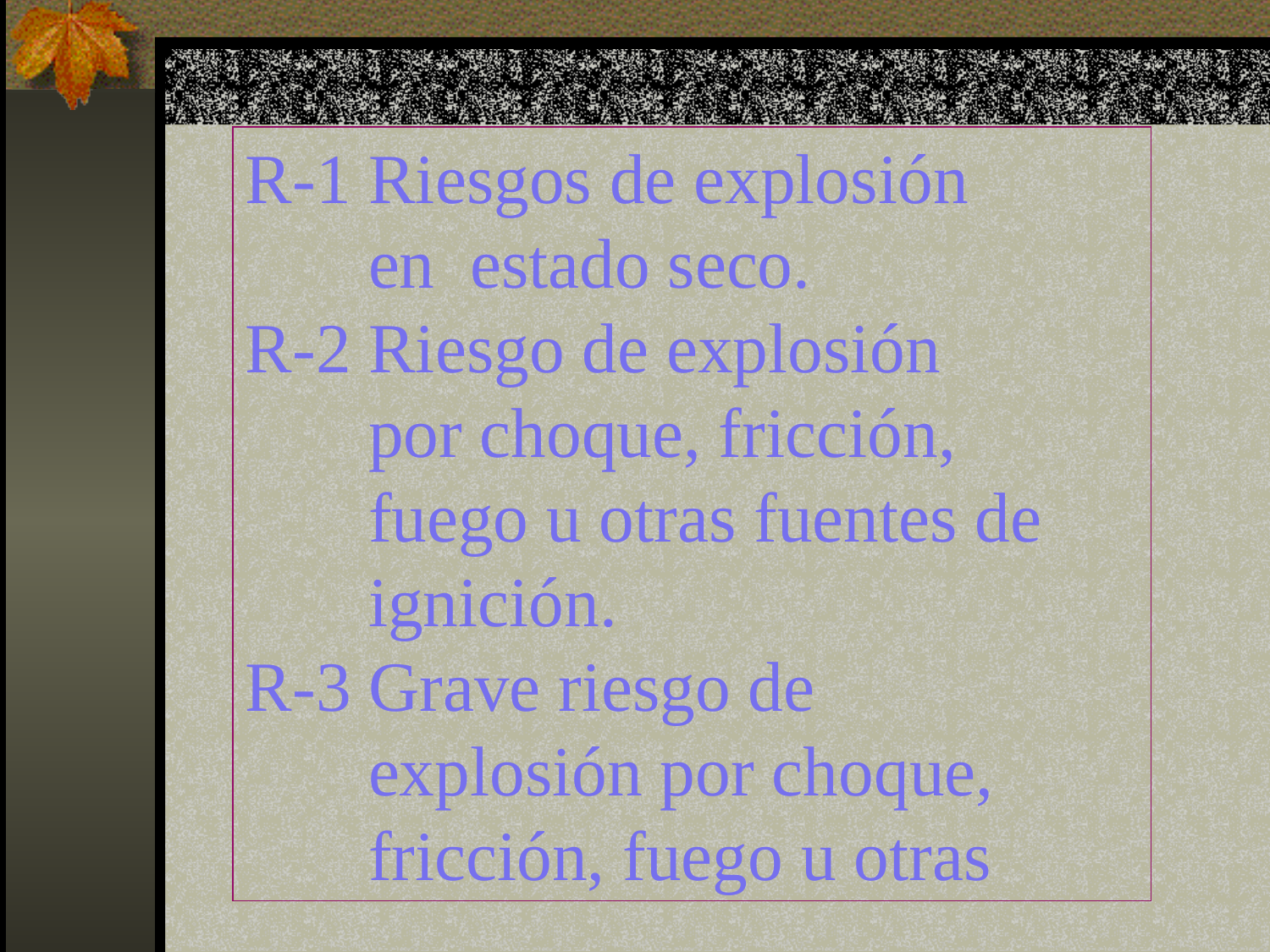

R-1 Riesgos de explosión
       en  estado seco.
R-2 Riesgo de explosión
       por choque, fricción,
       fuego u otras fuentes de
       ignición.
R-3 Grave riesgo de
       explosión por choque,
       fricción, fuego u otras